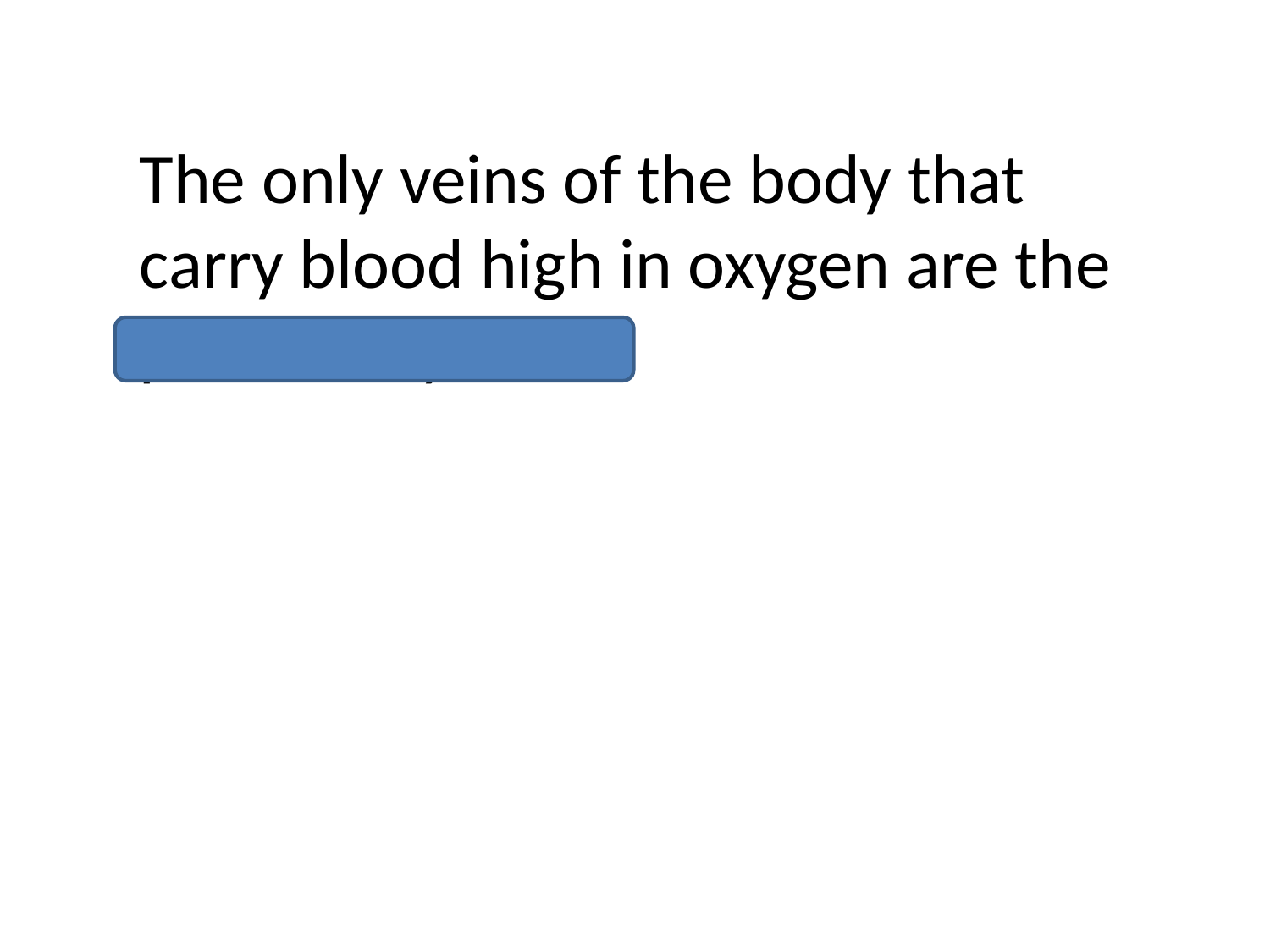

The only veins of the body that carry blood high in oxygen are the pulmonary veins.